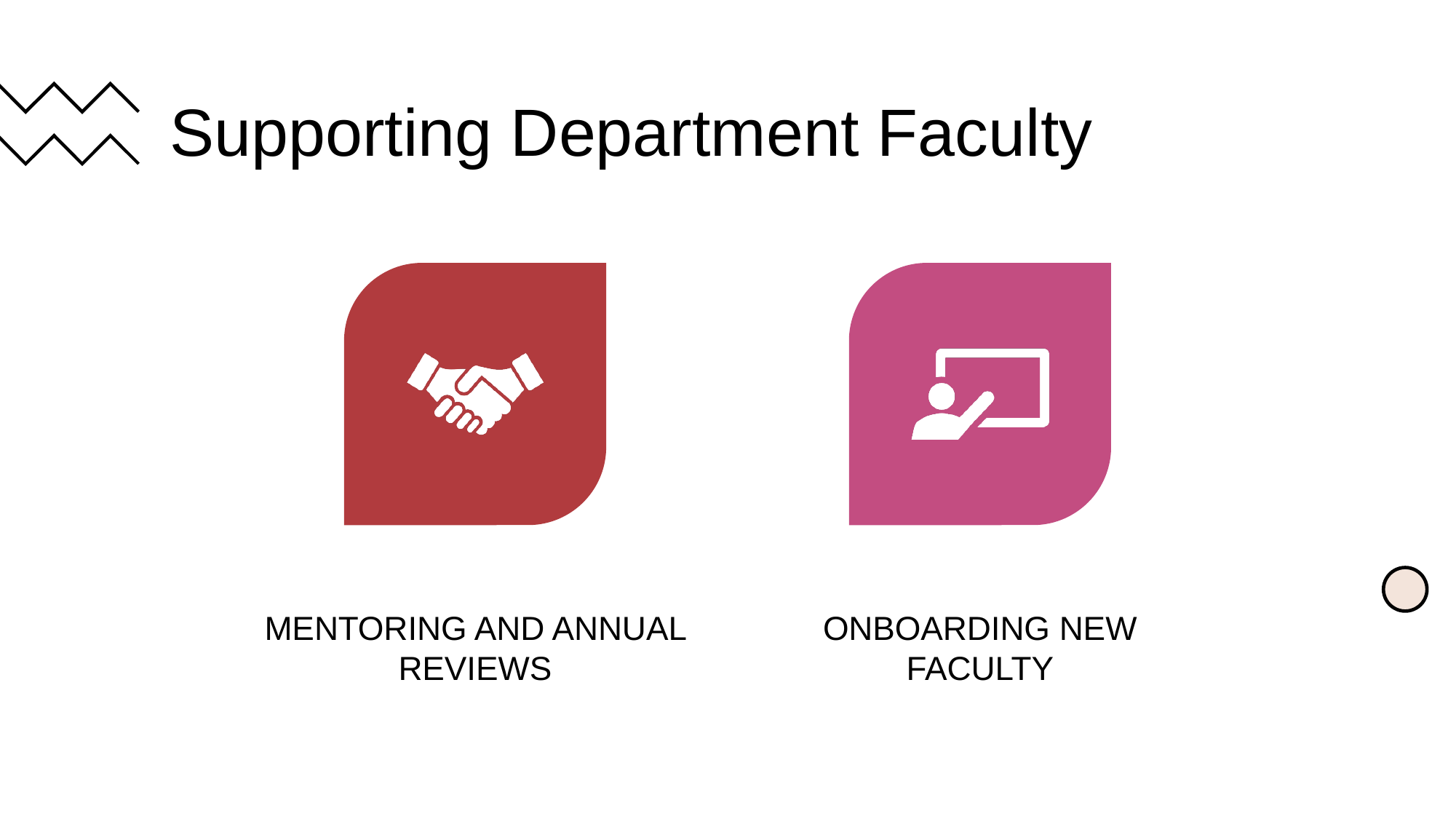

# Supporting Department Faculty

Mentoring and Annual Reviews
Onboarding new faculty